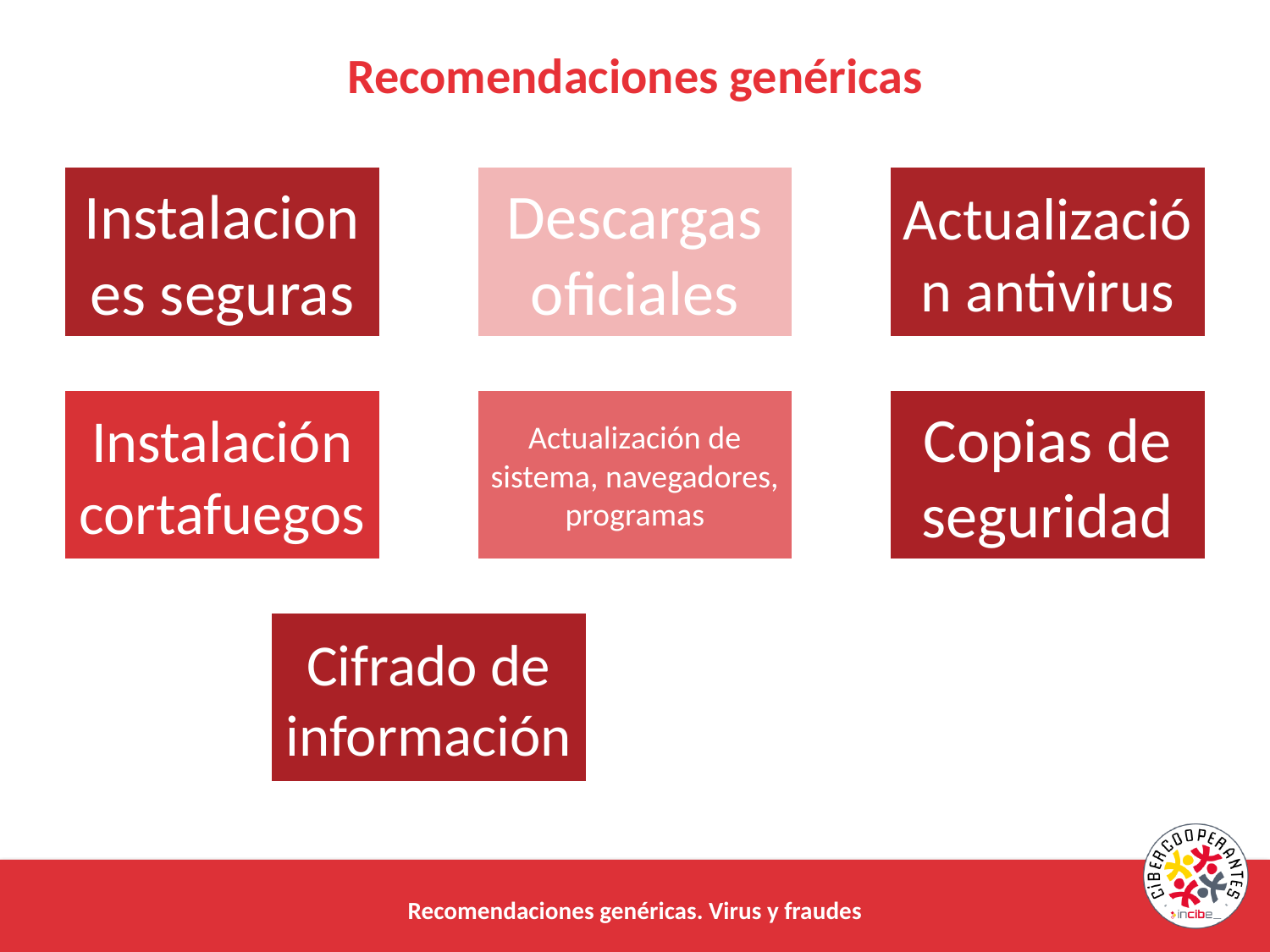

# Recomendaciones genéricas
Instalaciones seguras
Descargas oficiales
Actualización antivirus
Instalación cortafuegos
Actualización de sistema, navegadores, programas
Copias de seguridad
Cifrado de información
Recomendaciones genéricas. Virus y fraudes